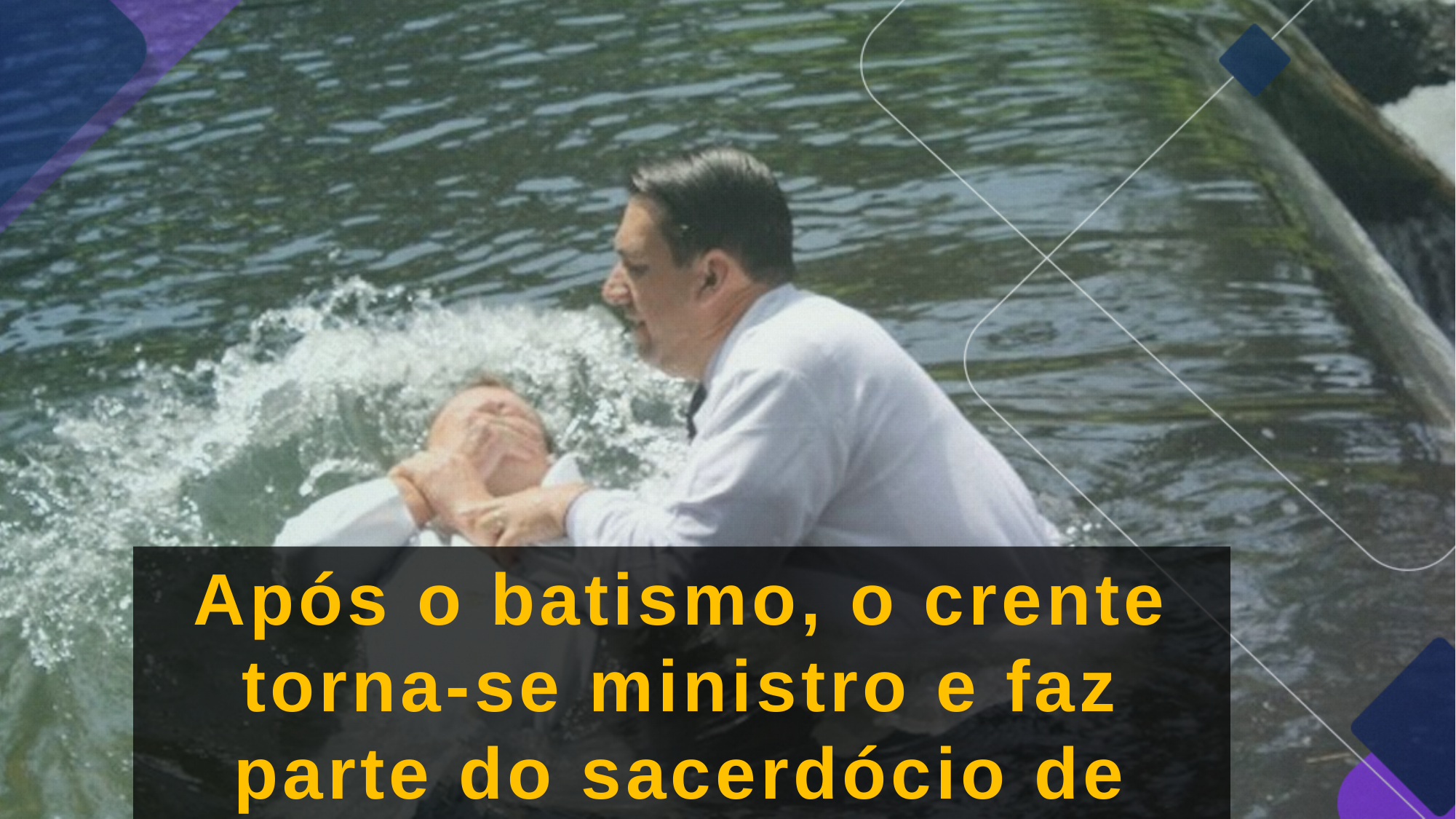

Após o batismo, o crente torna-se ministro e faz parte do sacerdócio de todos os crentes.